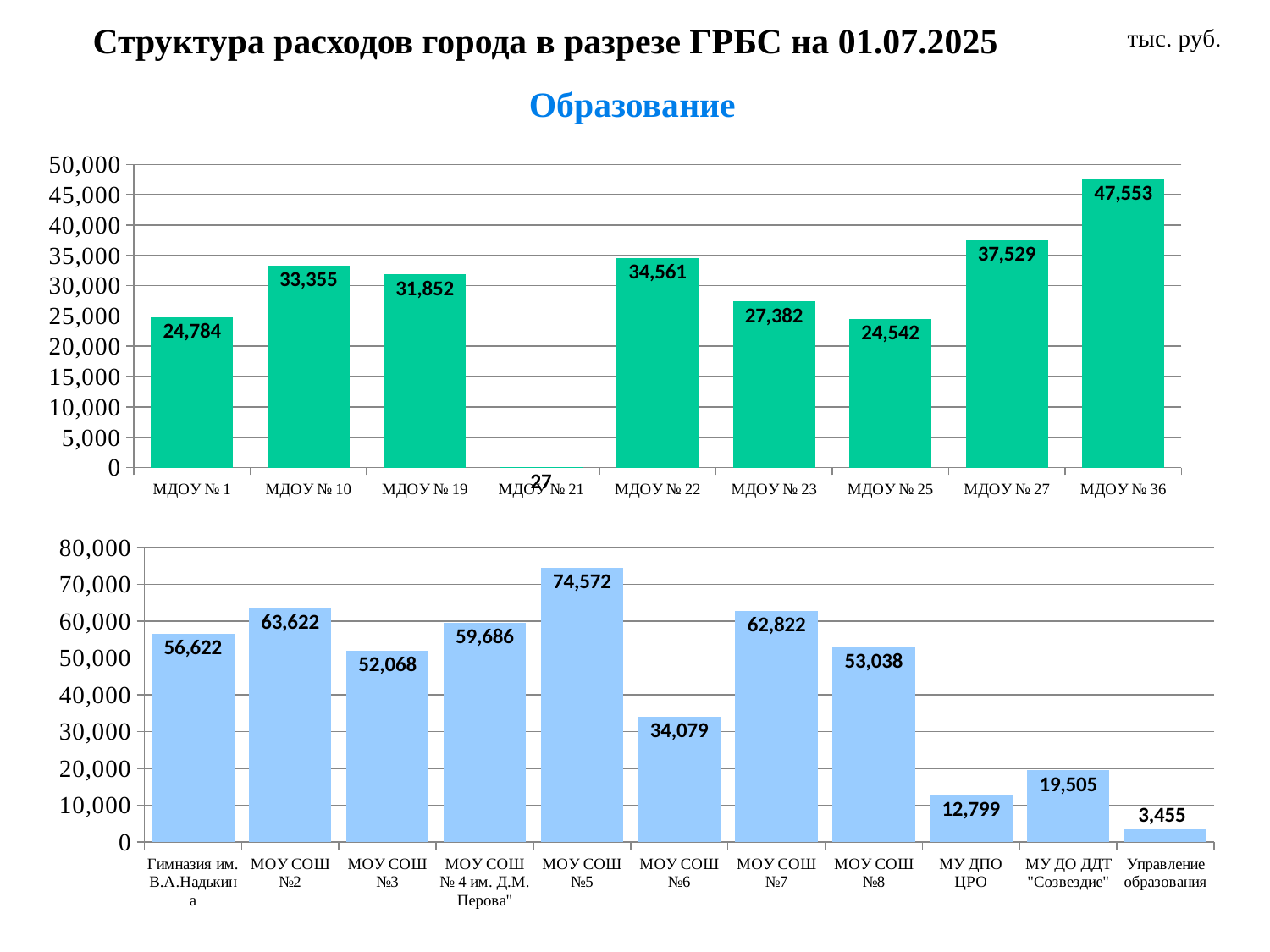

# Структура расходов города в разрезе ГРБС на 01.07.2025
тыс. руб.
Образование

### Chart

| Category | Столбец1 |
|---|---|
| МДОУ № 1 | 24784.0 |
| МДОУ № 10 | 33355.0 |
| МДОУ № 19 | 31852.0 |
| МДОУ № 21 | 27.0 |
| МДОУ № 22 | 34561.0 |
| МДОУ № 23 | 27382.0 |
| МДОУ № 25 | 24542.0 |
| МДОУ № 27 | 37529.0 |
| МДОУ № 36 | 47553.0 |

### Chart

| Category | Ряд 1 |
|---|---|
| Гимназия им. В.А.Надькина | 56622.0 |
| МОУ СОШ №2 | 63622.0 |
| МОУ СОШ №3 | 52068.0 |
| МОУ СОШ № 4 им. Д.М. Перова" | 59686.0 |
| МОУ СОШ №5 | 74572.0 |
| МОУ СОШ №6 | 34079.0 |
| МОУ СОШ №7 | 62822.0 |
| МОУ СОШ №8 | 53038.0 |
| МУ ДПО ЦРО | 12799.0 |
| МУ ДО ДДТ "Созвездие" | 19505.0 |
| Управление образования | 3455.0 |